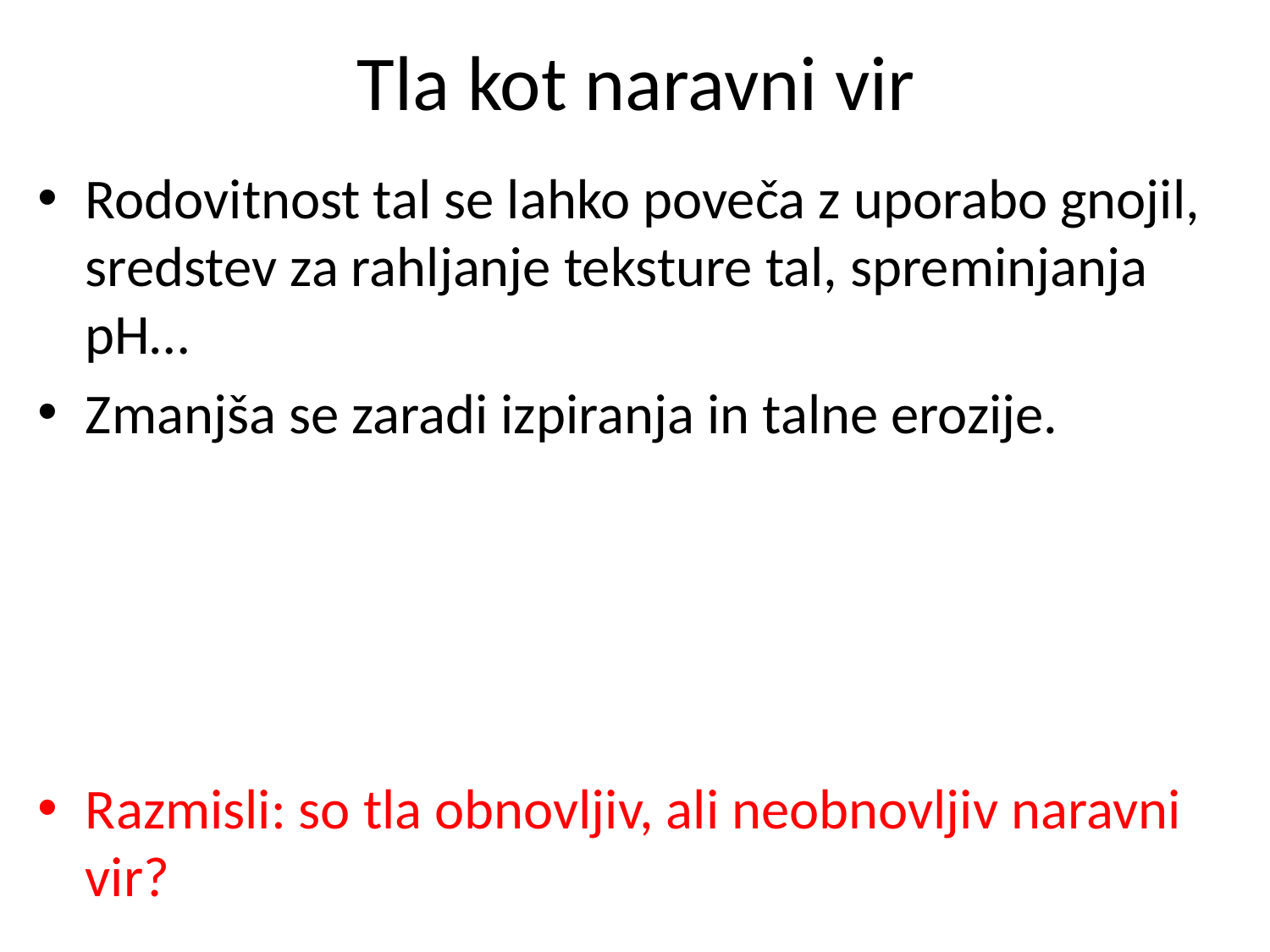

# Tla kot naravni vir
Rodovitnost tal se lahko poveča z uporabo gnojil, sredstev za rahljanje teksture tal, spreminjanja pH…
Zmanjša se zaradi izpiranja in talne erozije.

Razmisli: so tla obnovljiv, ali neobnovljiv naravni vir?